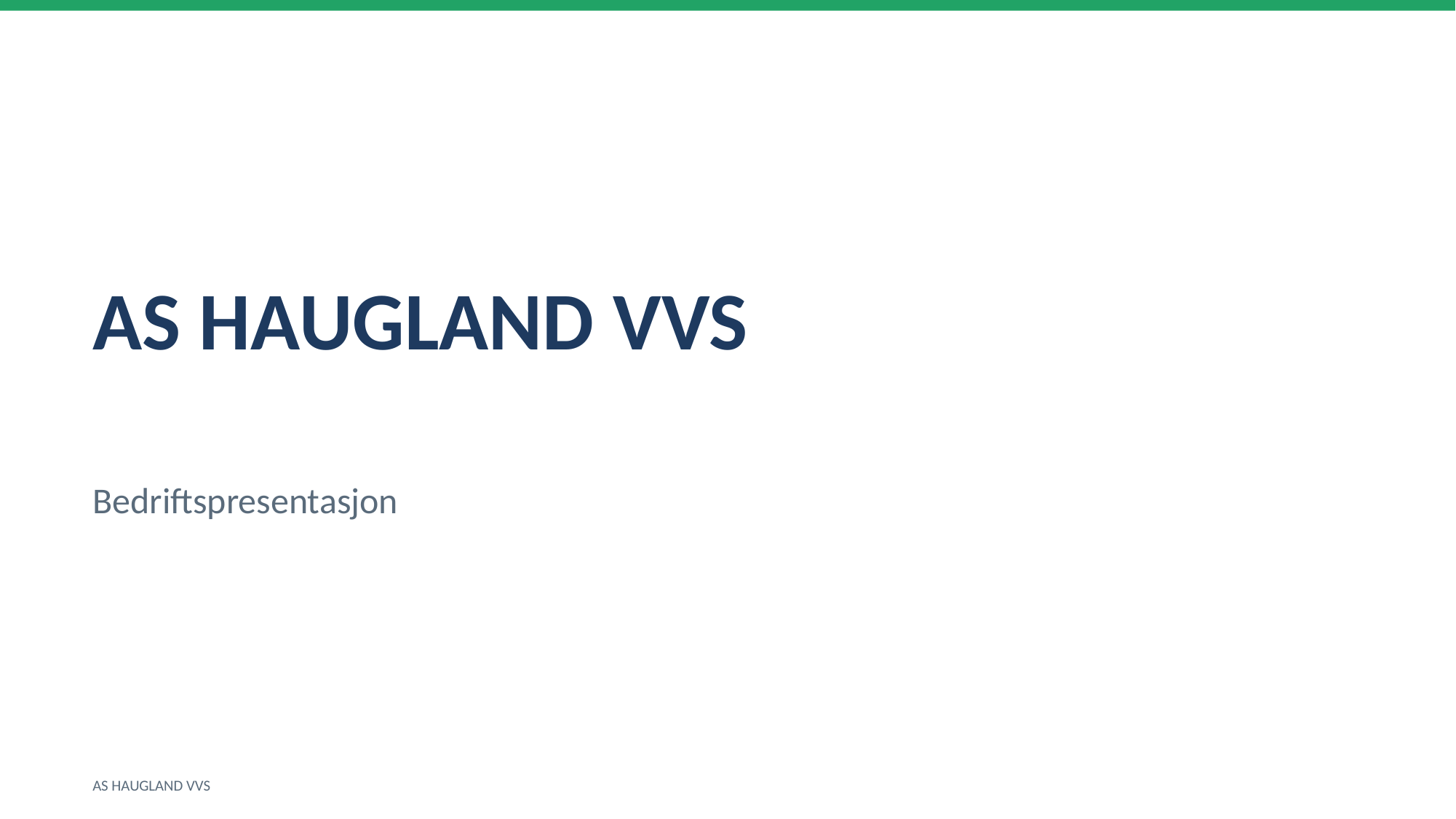

AS HAUGLAND VVS
Bedriftspresentasjon
AS HAUGLAND VVS